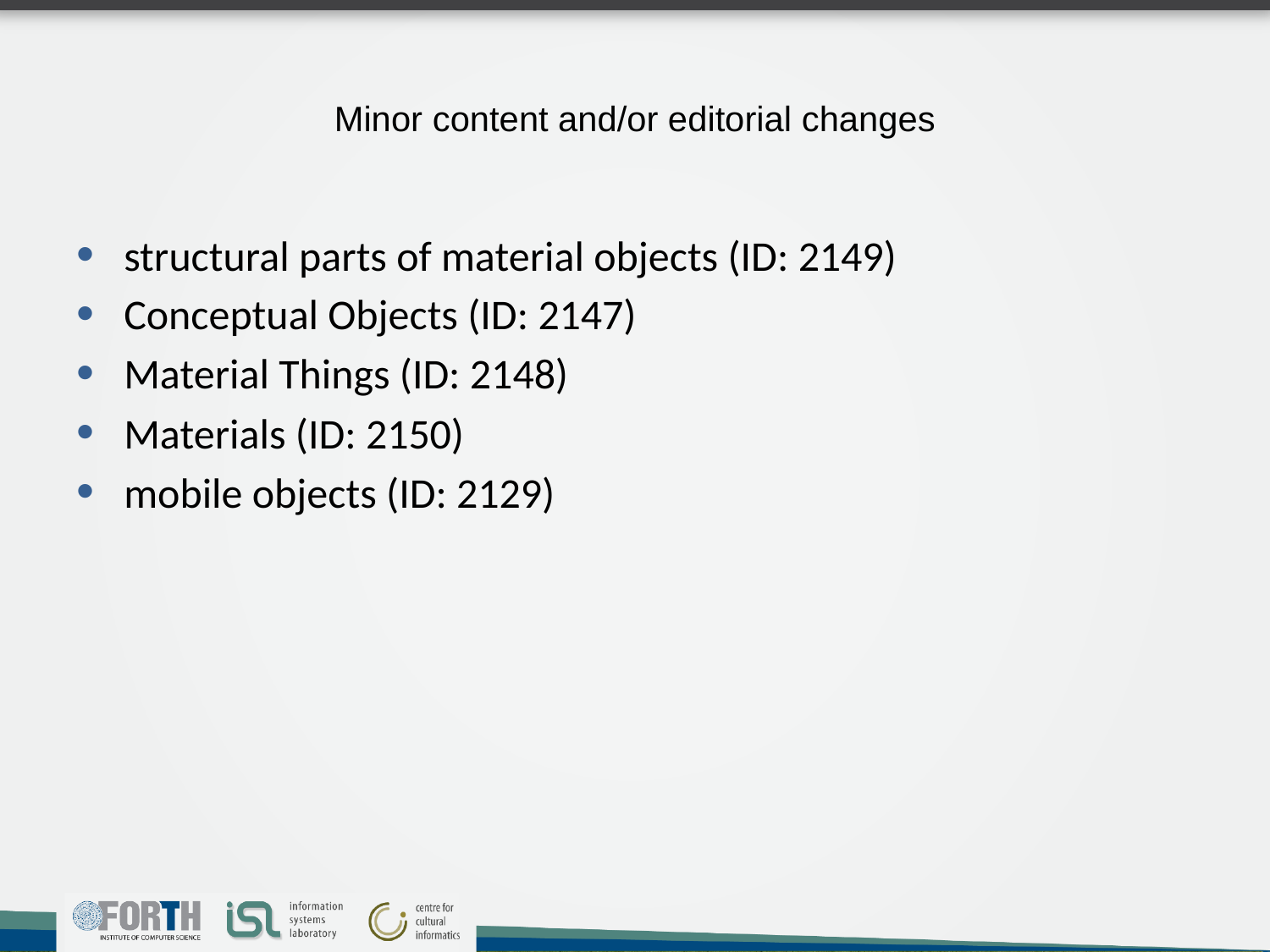

# Minor content and/or editorial changes
structural parts of material objects (ID: 2149)
Conceptual Objects (ID: 2147)
Material Things (ID: 2148)
Materials (ID: 2150)
mobile objects (ID: 2129)